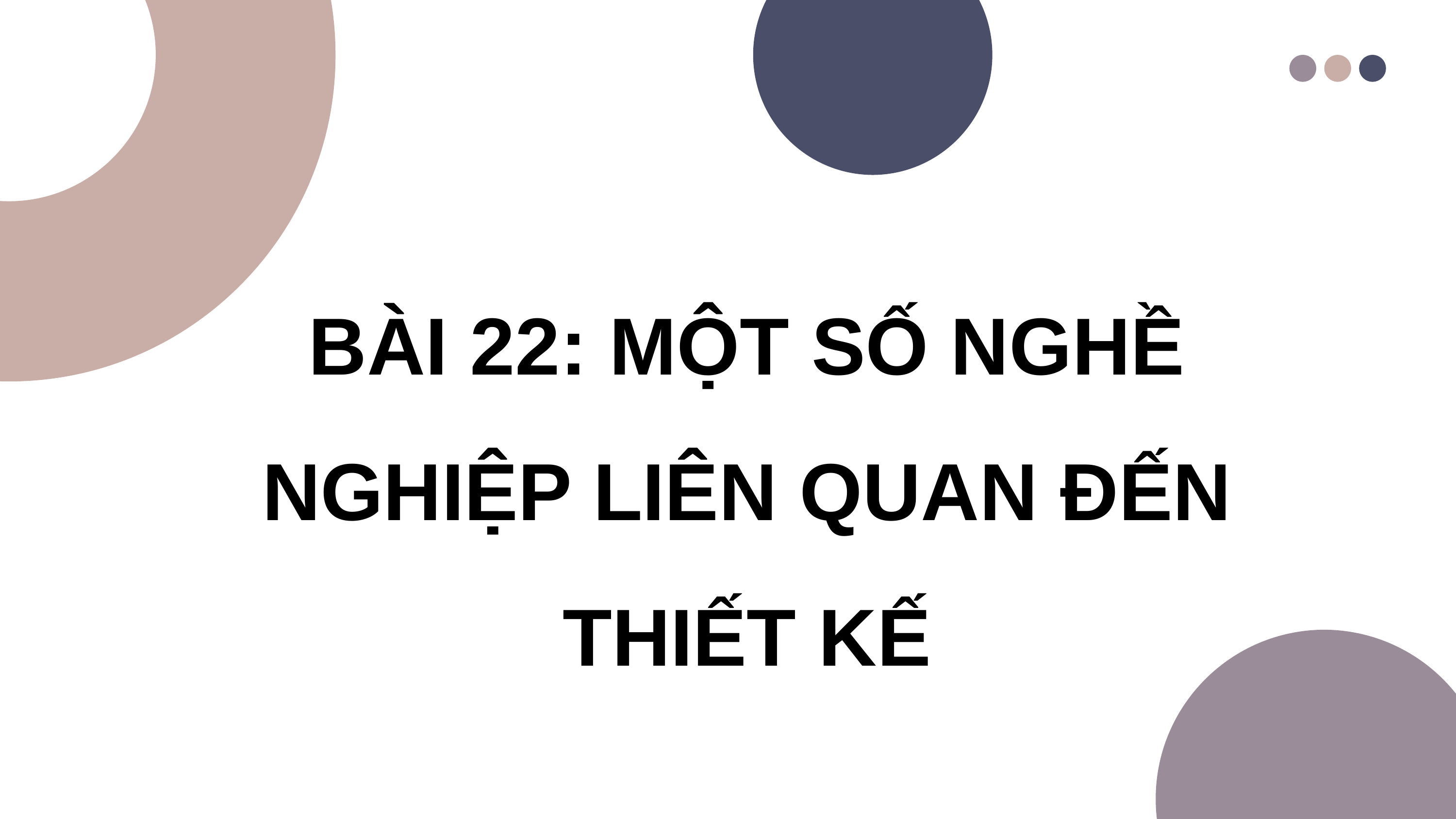

BÀI 22: MỘT SỐ NGHỀ NGHIỆP LIÊN QUAN ĐẾN THIẾT KẾ